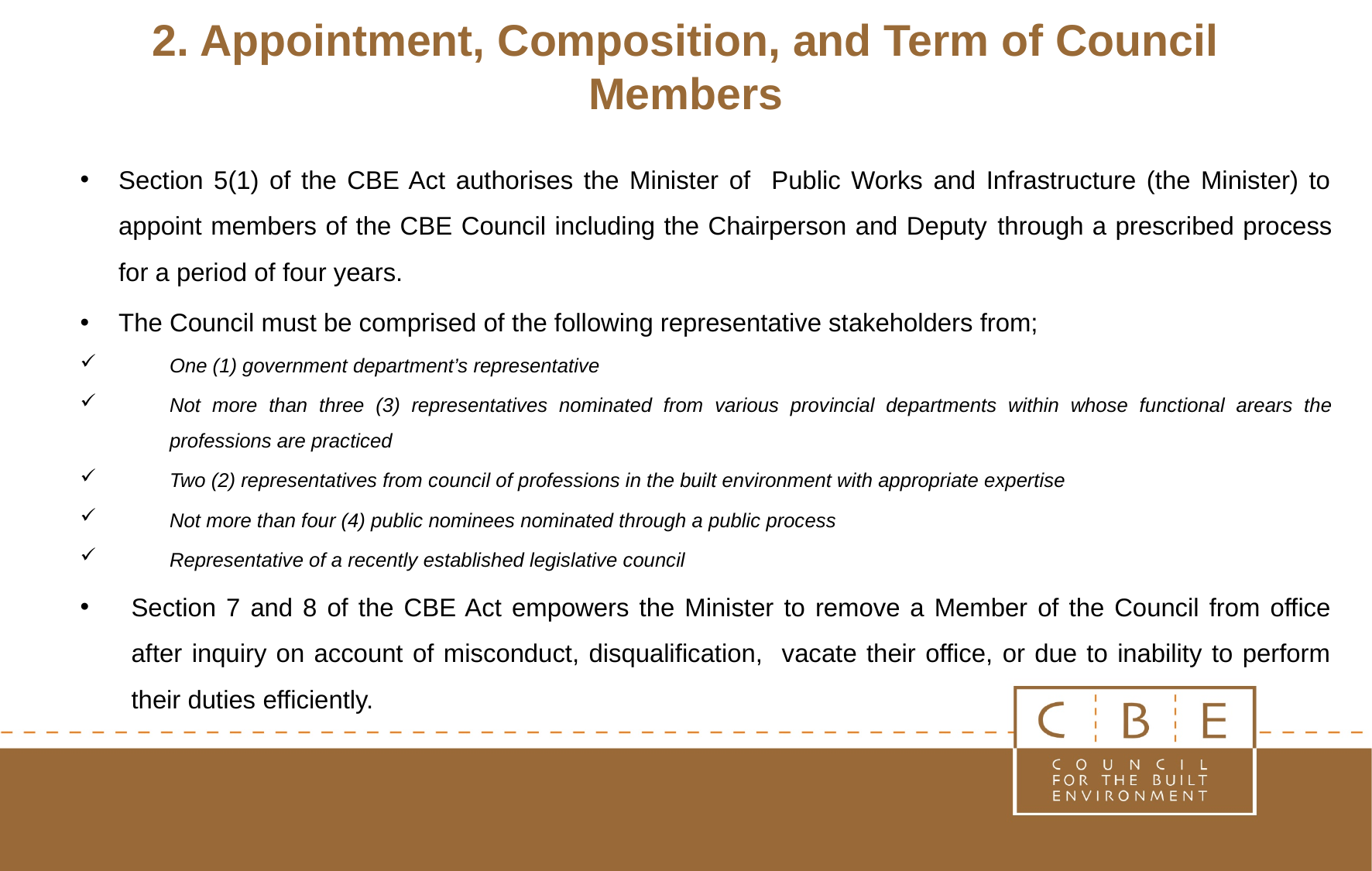

# 2. Appointment, Composition, and Term of Council Members
Section 5(1) of the CBE Act authorises the Minister of  Public Works and Infrastructure (the Minister) to appoint members of the CBE Council including the Chairperson and Deputy through a prescribed process for a period of four years.
The Council must be comprised of the following representative stakeholders from;
One (1) government department’s representative
Not more than three (3) representatives nominated from various provincial departments within whose functional arears the professions are practiced
Two (2) representatives from council of professions in the built environment with appropriate expertise
Not more than four (4) public nominees nominated through a public process
Representative of a recently established legislative council
Section 7 and 8 of the CBE Act empowers the Minister to remove a Member of the Council from office after inquiry on account of misconduct, disqualification,  vacate their office, or due to inability to perform their duties efficiently.